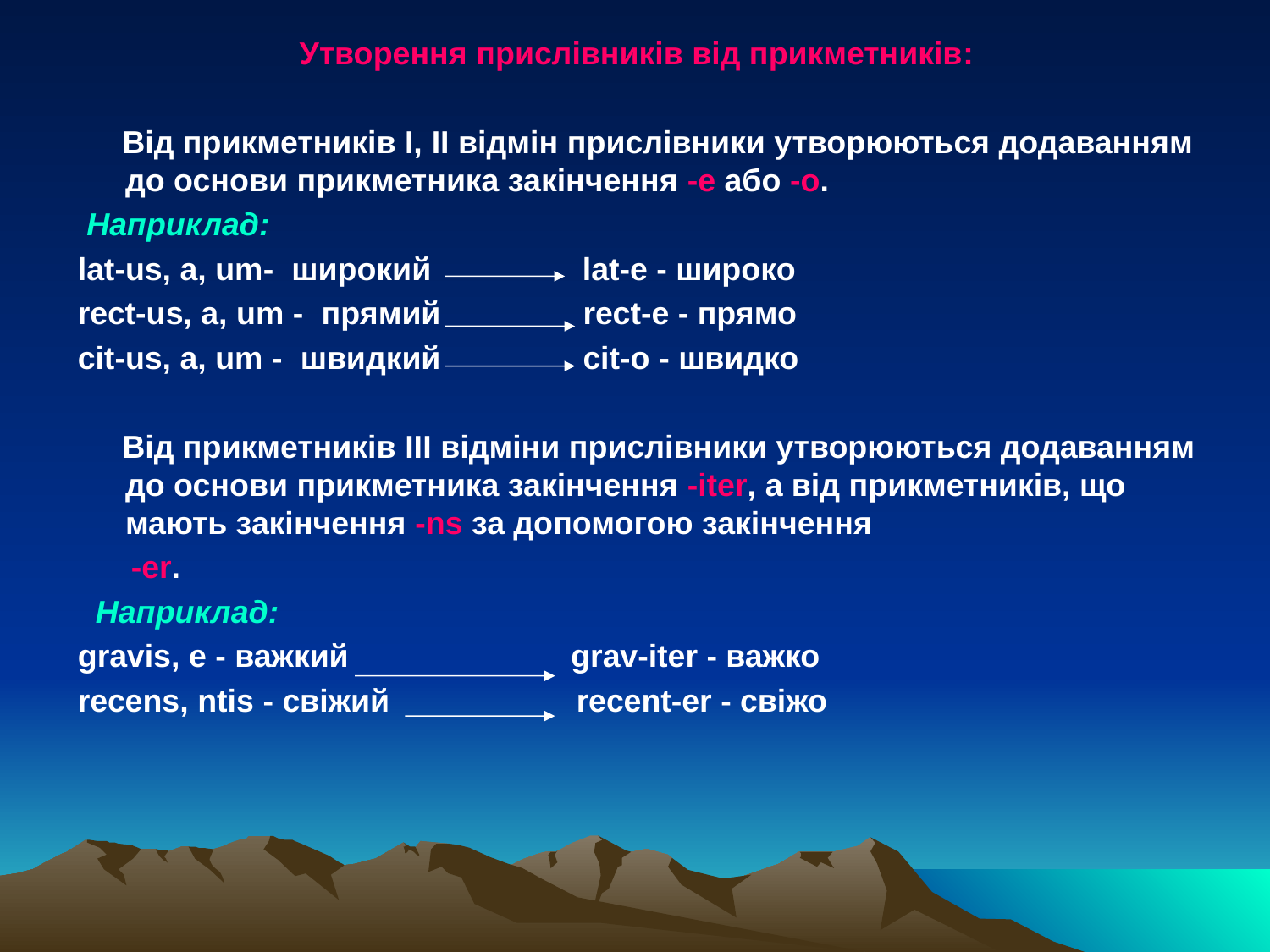

Утворення прислівників від прикметників:

     Від прикметників І, II відмін прислівники утворюються додаванням до основи прикметника закінчення -е або -о.
 Наприклад:
lat-us, a, um-  широкий                 lat-e - широко
rect-us, a, um -  прямий                rect-e - прямо
cit-us, a, um -  швидкий                cit-o - швидко

     Від прикметників III відміни прислівники утворюються додаванням до основи прикметника закінчення -iter, а від прикметників, що мають закінчення -ns за допомогою закінчення
      -еr.
  Наприклад:
gravis, e - важкий                         grav-iter - важко
recens, ntis - свіжий                     recent-er - свіжо